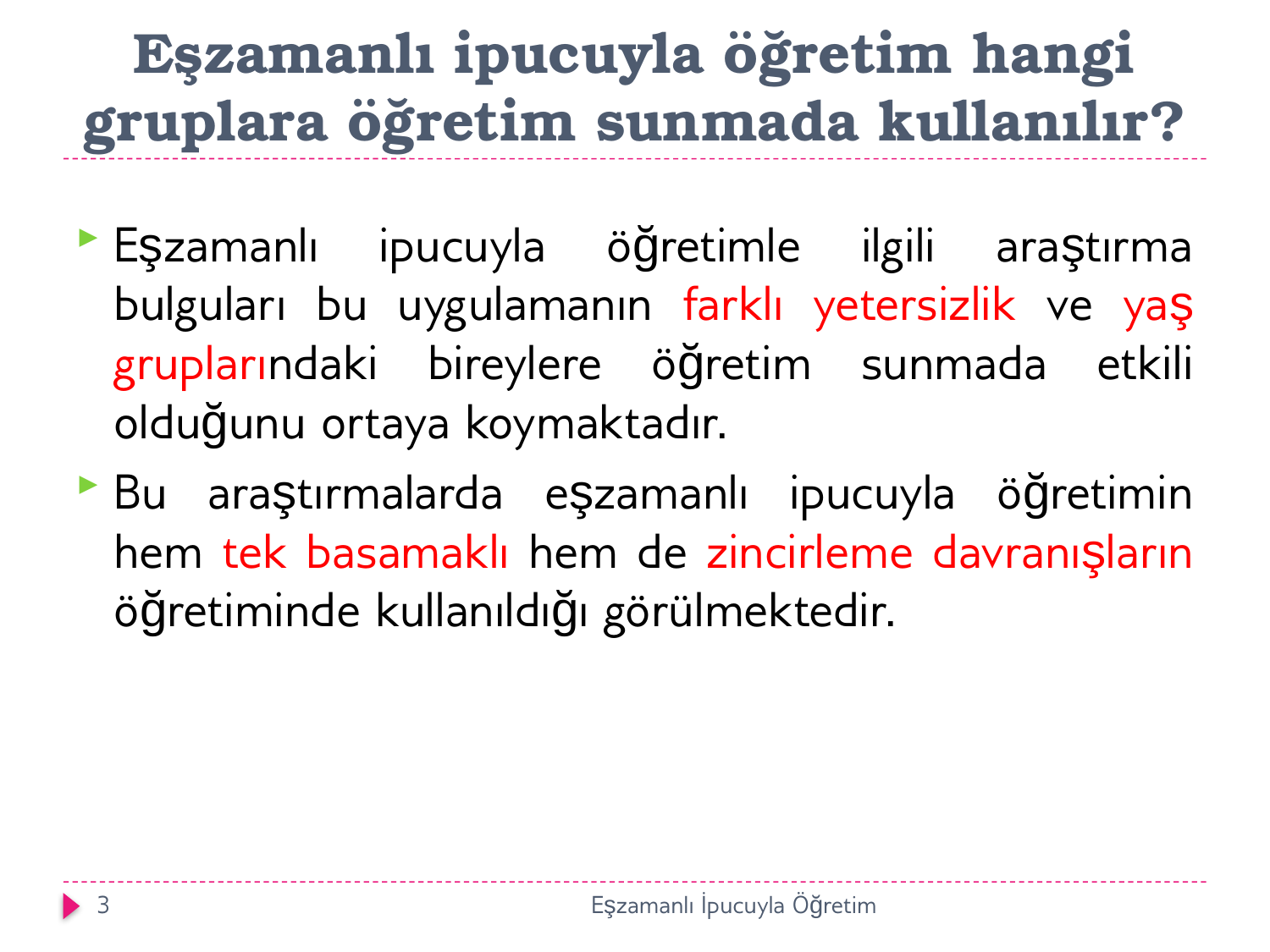

# Eşzamanlı ipucuyla öğretim hangi gruplara öğretim sunmada kullanılır?
Eşzamanlı ipucuyla öğretimle ilgili araştırma bulguları bu uygulamanın farklı yetersizlik ve yaş gruplarındaki bireylere öğretim sunmada etkili olduğunu ortaya koymaktadır.
Bu araştırmalarda eşzamanlı ipucuyla öğretimin hem tek basamaklı hem de zincirleme davranışların öğretiminde kullanıldığı görülmektedir.
3
Eşzamanlı İpucuyla Öğretim